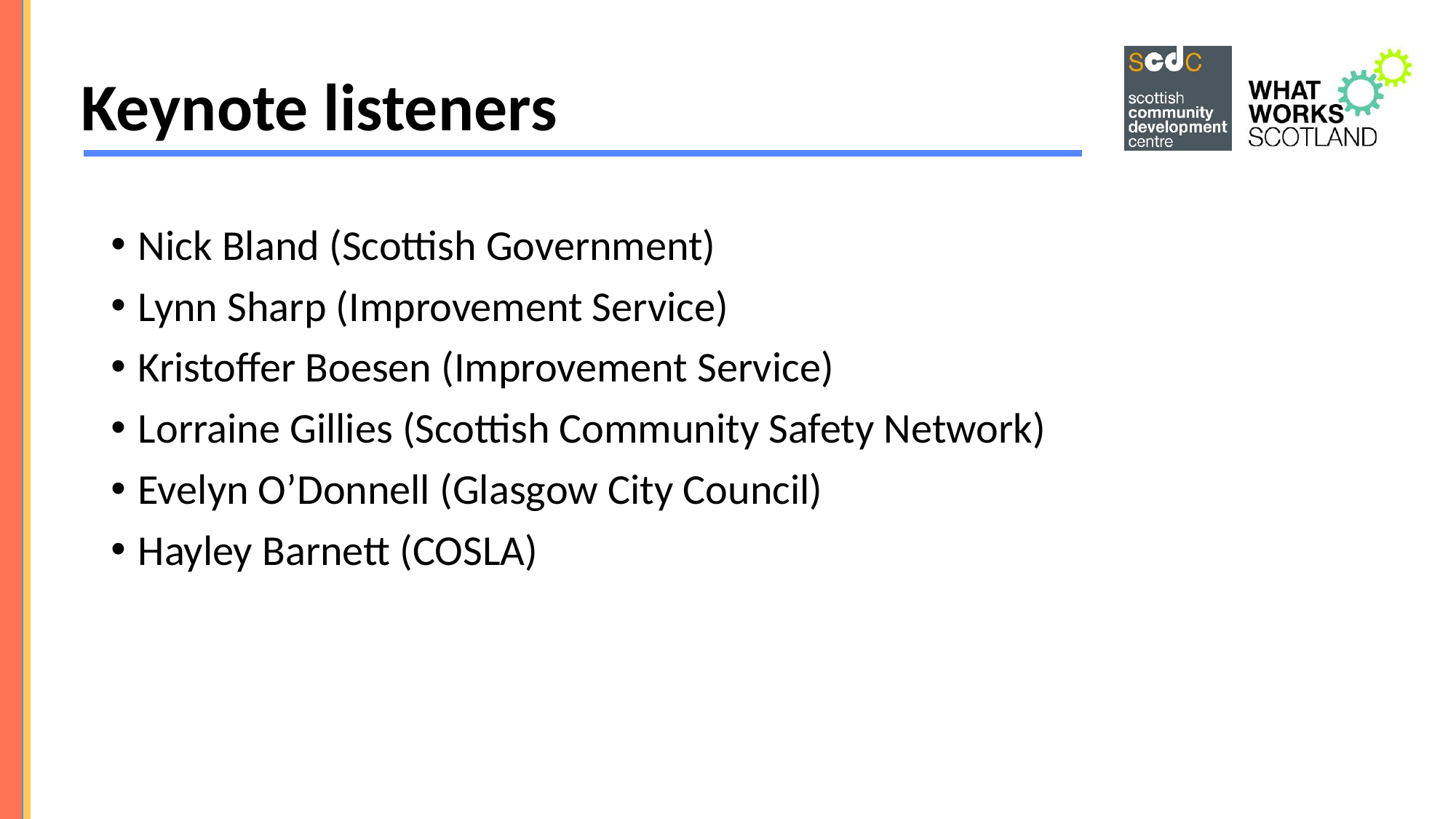

# Keynote listeners
Nick Bland (Scottish Government)
Lynn Sharp (Improvement Service)
Kristoffer Boesen (Improvement Service)
Lorraine Gillies (Scottish Community Safety Network)
Evelyn O’Donnell (Glasgow City Council)
Hayley Barnett (COSLA)